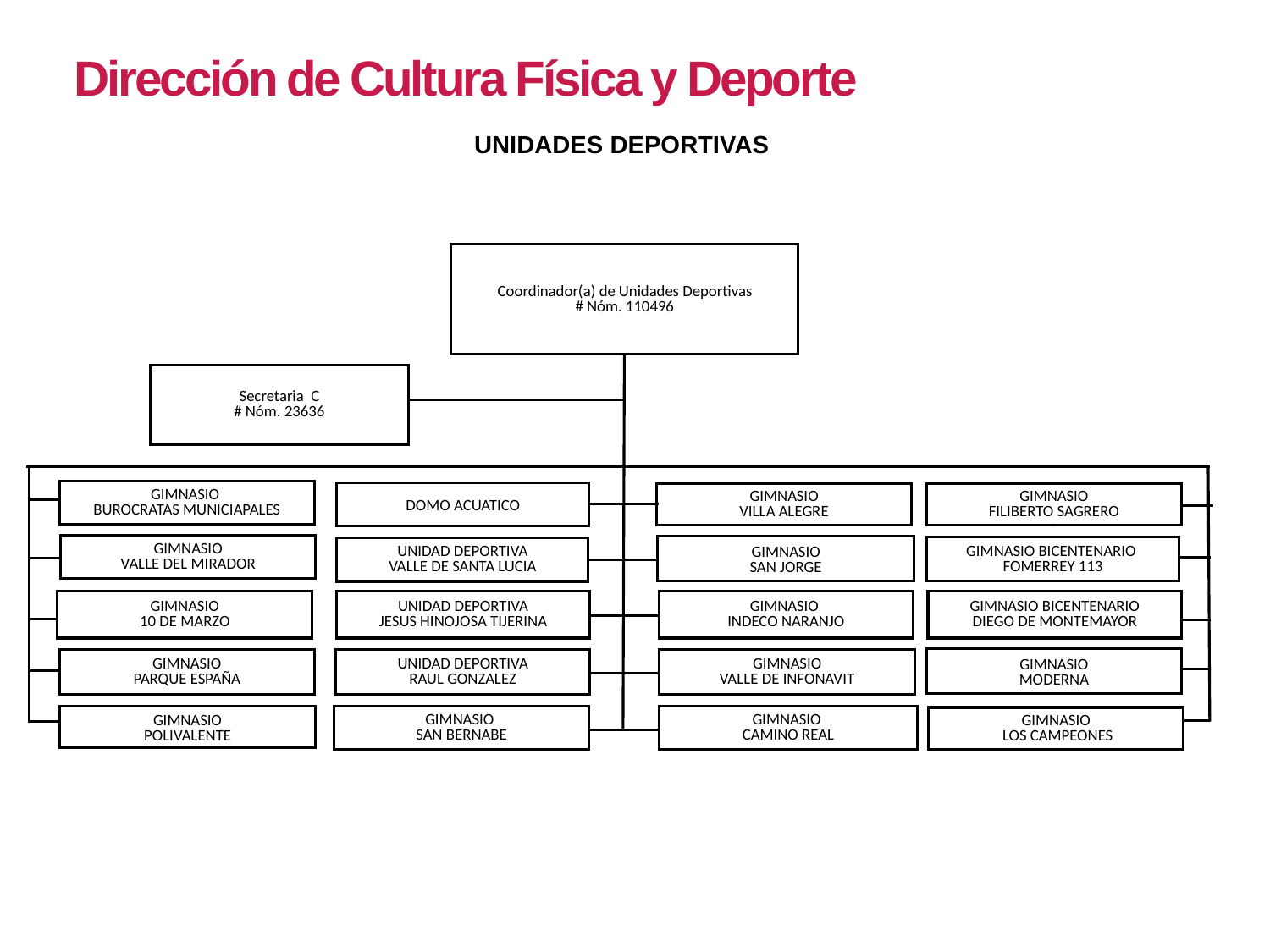

Dirección de Cultura Física y Deporte
UNIDADES DEPORTIVAS
Coordinador(a) de Unidades Deportivas
# Nóm. 110496

Secretaria  C
# Nóm. 23636
GIMNASIO
BUROCRATAS MUNICIAPALES

DOMO ACUATICO

GIMNASIO
VILLA ALEGRE
GIMNASIO
FILIBERTO SAGRERO
GIMNASIO
VALLE DEL MIRADOR

GIMNASIO
SAN JORGE

GIMNASIO BICENTENARIO
FOMERREY 113
UNIDAD DEPORTIVA
VALLE DE SANTA LUCIA
GIMNASIO
10 DE MARZO
UNIDAD DEPORTIVA
JESUS HINOJOSA TIJERINA
GIMNASIO BICENTENARIO
DIEGO DE MONTEMAYOR
GIMNASIO
INDECO NARANJO

GIMNASIO
MODERNA

GIMNASIO
PARQUE ESPAÑA
UNIDAD DEPORTIVA
RAUL GONZALEZ
GIMNASIO
VALLE DE INFONAVIT

GIMNASIO
POLIVALENTE

GIMNASIO
CAMINO REAL
GIMNASIO
SAN BERNABE
GIMNASIO
 LOS CAMPEONES